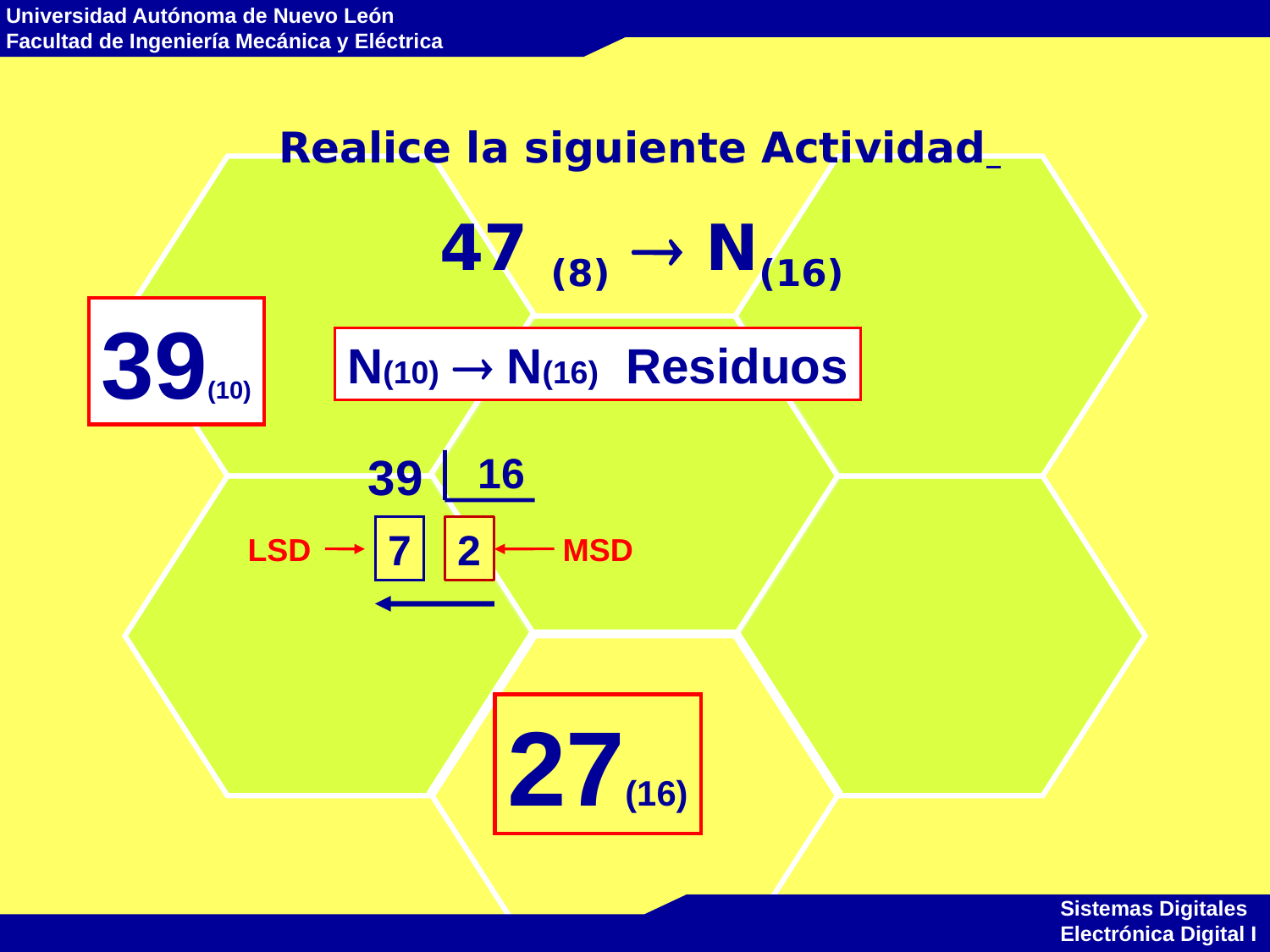

Realice la siguiente Actividad
47 (8) → N(16)
39(10)
N(10) → N(16)  Residuos
39
16

7
2
LSD
MSD

27(16)